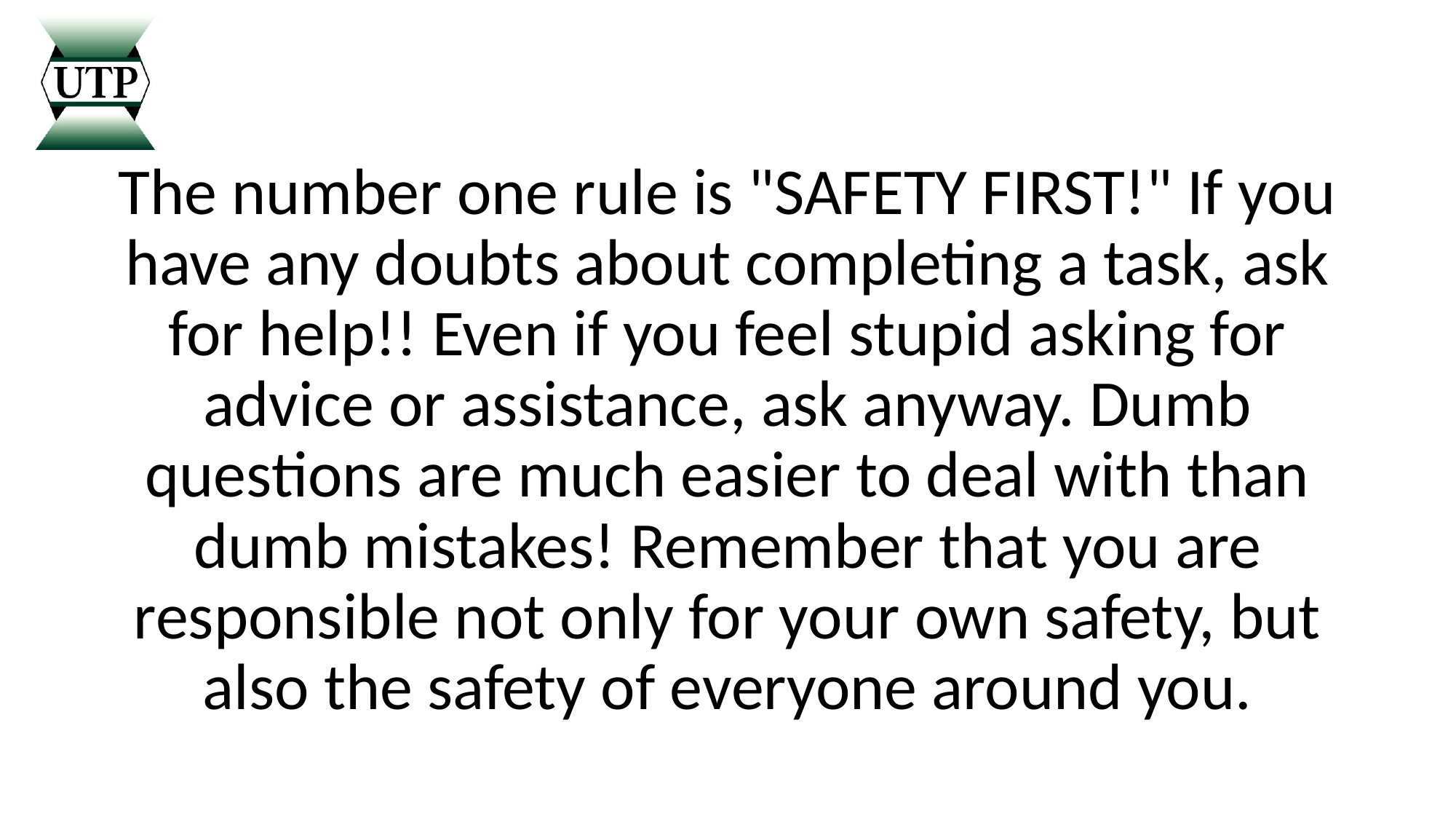

The number one rule is "SAFETY FIRST!" If you have any doubts about completing a task, ask for help!! Even if you feel stupid asking for advice or assistance, ask anyway. Dumb questions are much easier to deal with than dumb mistakes! Remember that you are responsible not only for your own safety, but also the safety of everyone around you.